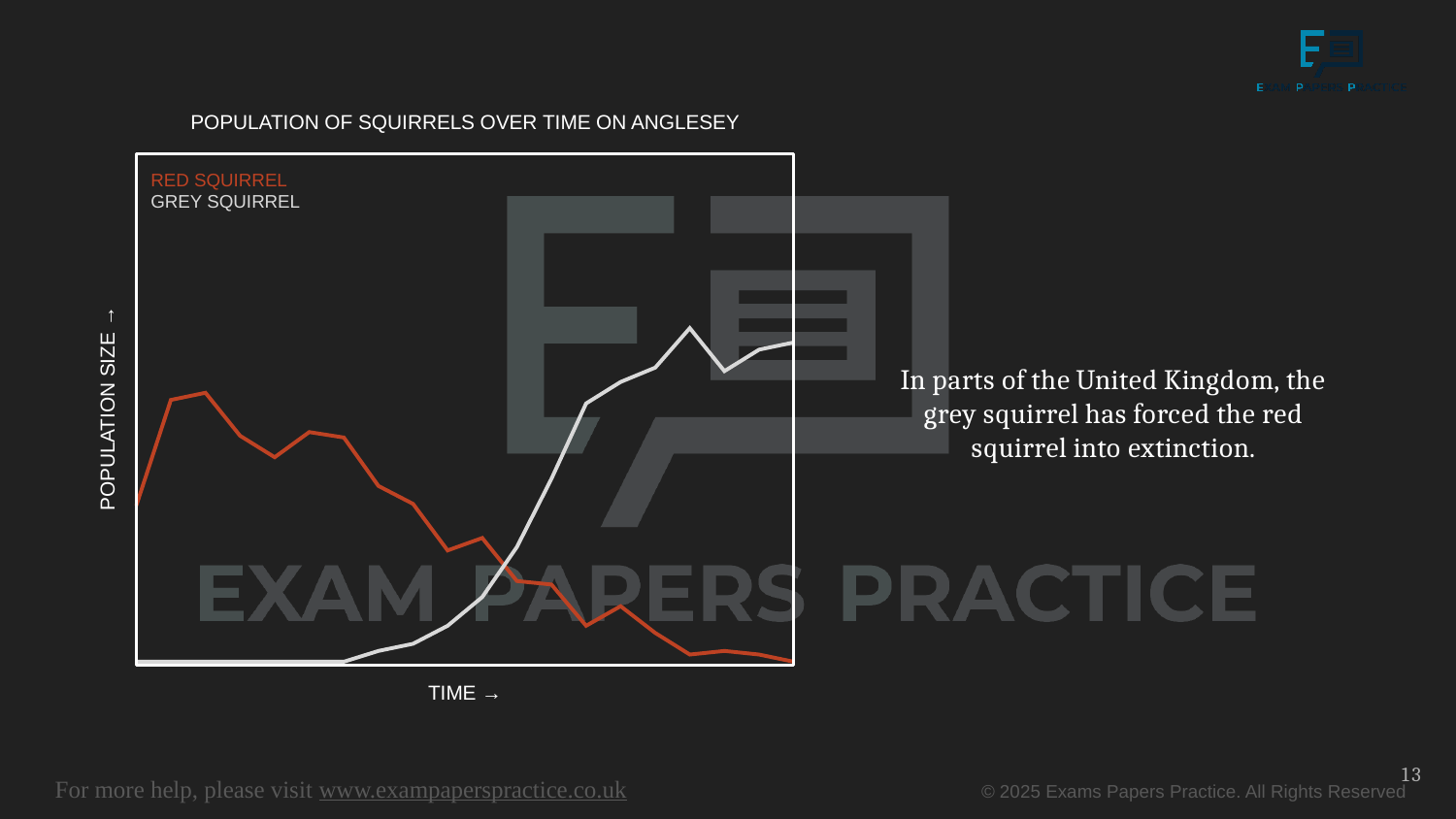

POPULATION OF SQUIRRELS OVER TIME ON ANGLESEY
RED SQUIRREL
GREY SQUIRREL

In parts of the United Kingdom, the grey squirrel has forced the red squirrel into extinction.

POPULATION SIZE →

TIME →
13